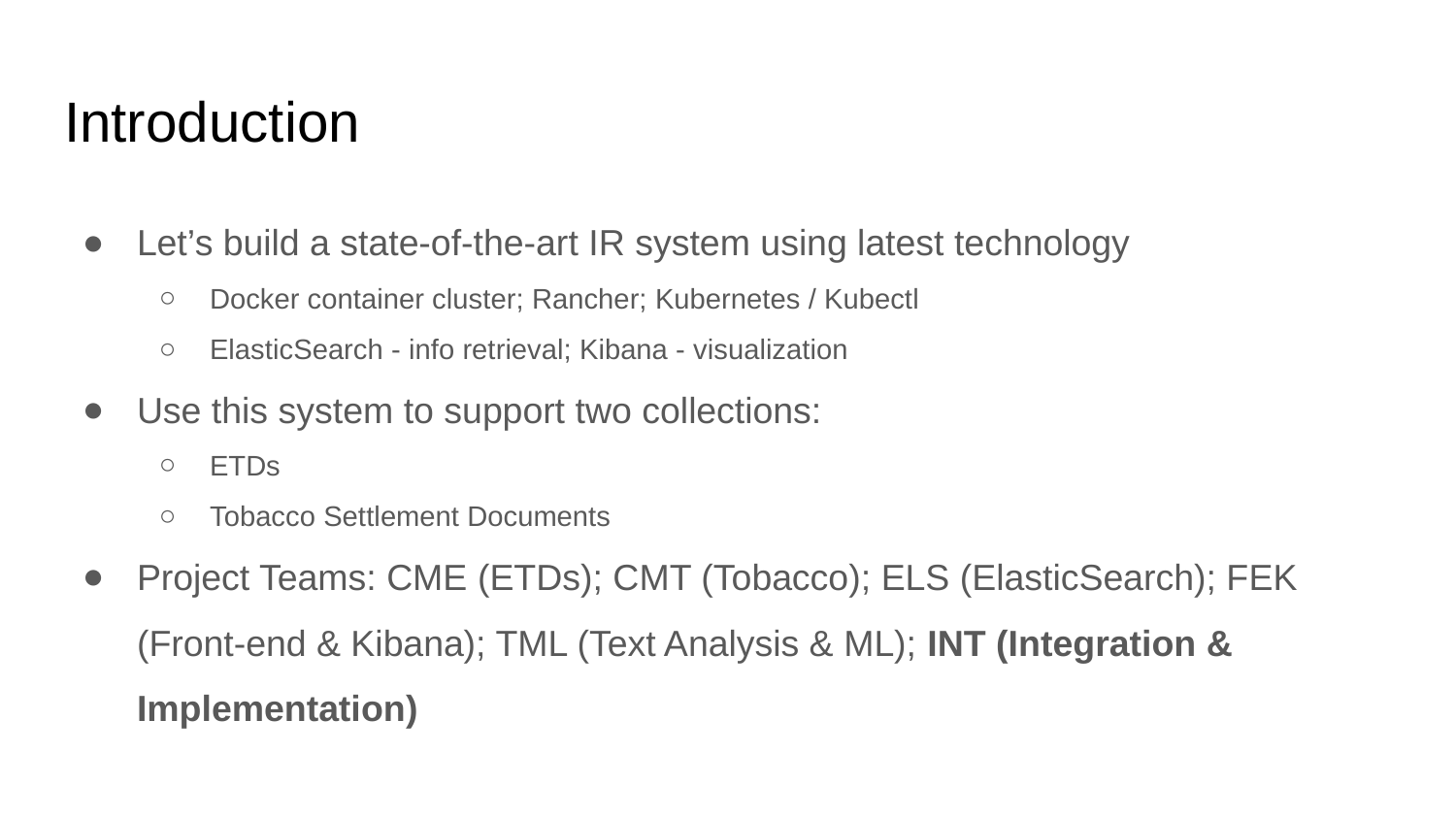

# Introduction
Let’s build a state-of-the-art IR system using latest technology
Docker container cluster; Rancher; Kubernetes / Kubectl
ElasticSearch - info retrieval; Kibana - visualization
Use this system to support two collections:
ETDs
Tobacco Settlement Documents
Project Teams: CME (ETDs); CMT (Tobacco); ELS (ElasticSearch); FEK (Front-end & Kibana); TML (Text Analysis & ML); INT (Integration & Implementation)